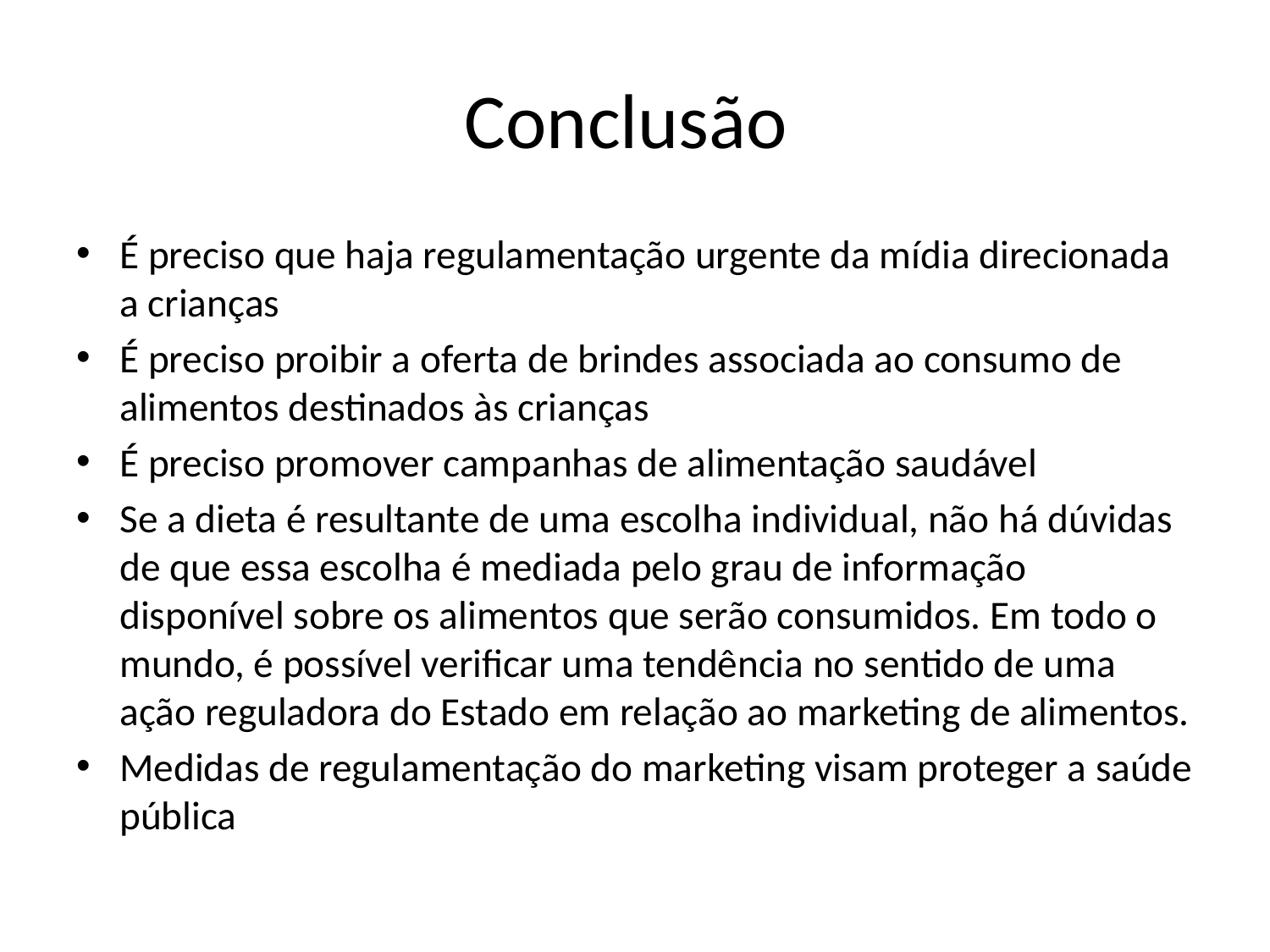

# Conclusão
É preciso que haja regulamentação urgente da mídia direcionada a crianças
É preciso proibir a oferta de brindes associada ao consumo de alimentos destinados às crianças
É preciso promover campanhas de alimentação saudável
Se a dieta é resultante de uma escolha individual, não há dúvidas de que essa escolha é mediada pelo grau de informação disponível sobre os alimentos que serão consumidos. Em todo o mundo, é possível verificar uma tendência no sentido de uma ação reguladora do Estado em relação ao marketing de alimentos.
Medidas de regulamentação do marketing visam proteger a saúde pública